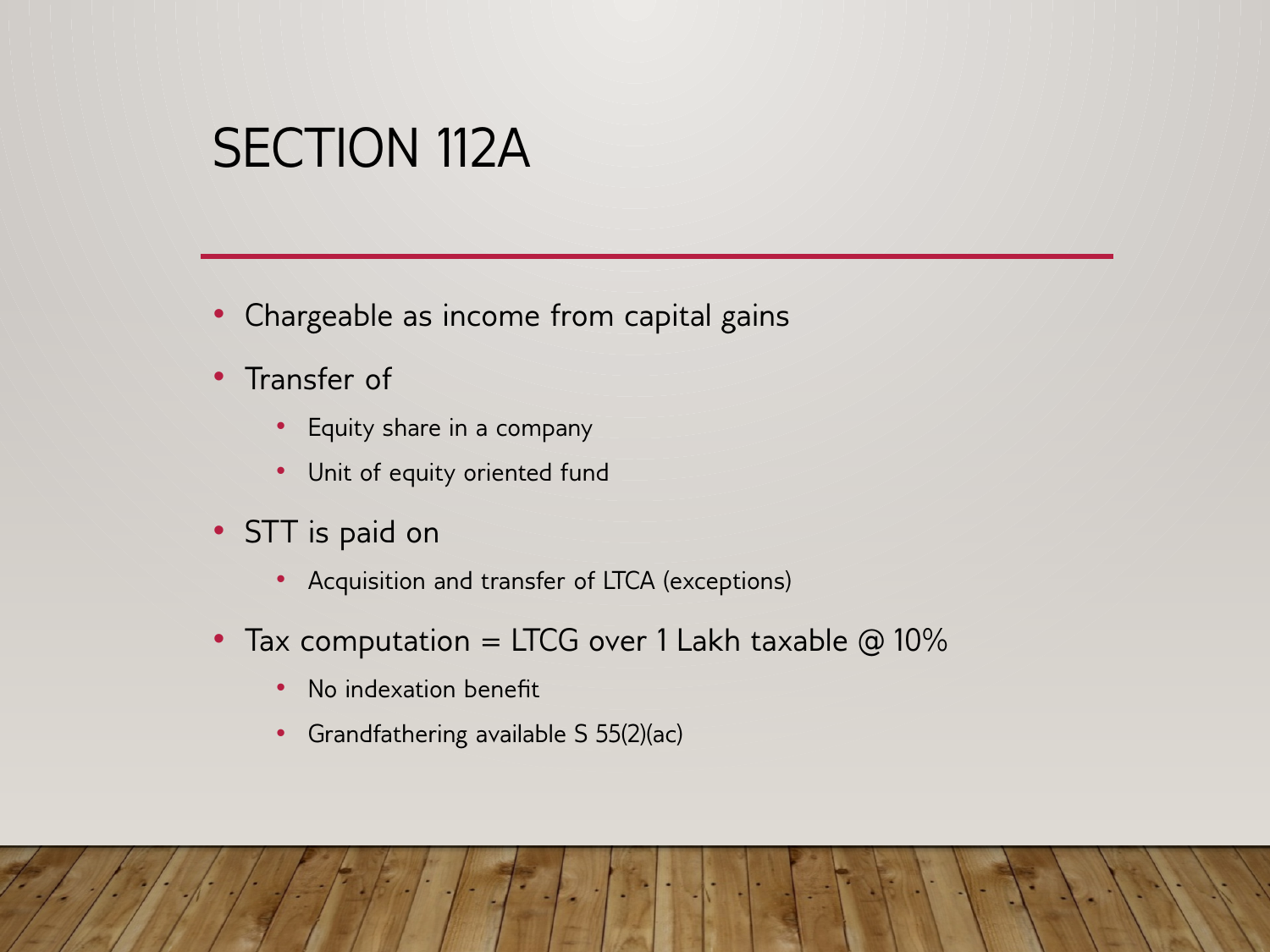

# Section 112A
Chargeable as income from capital gains
Transfer of
Equity share in a company
Unit of equity oriented fund
STT is paid on
Acquisition and transfer of LTCA (exceptions)
Tax computation = LTCG over 1 Lakh taxable @ 10%
No indexation benefit
Grandfathering available S 55(2)(ac)